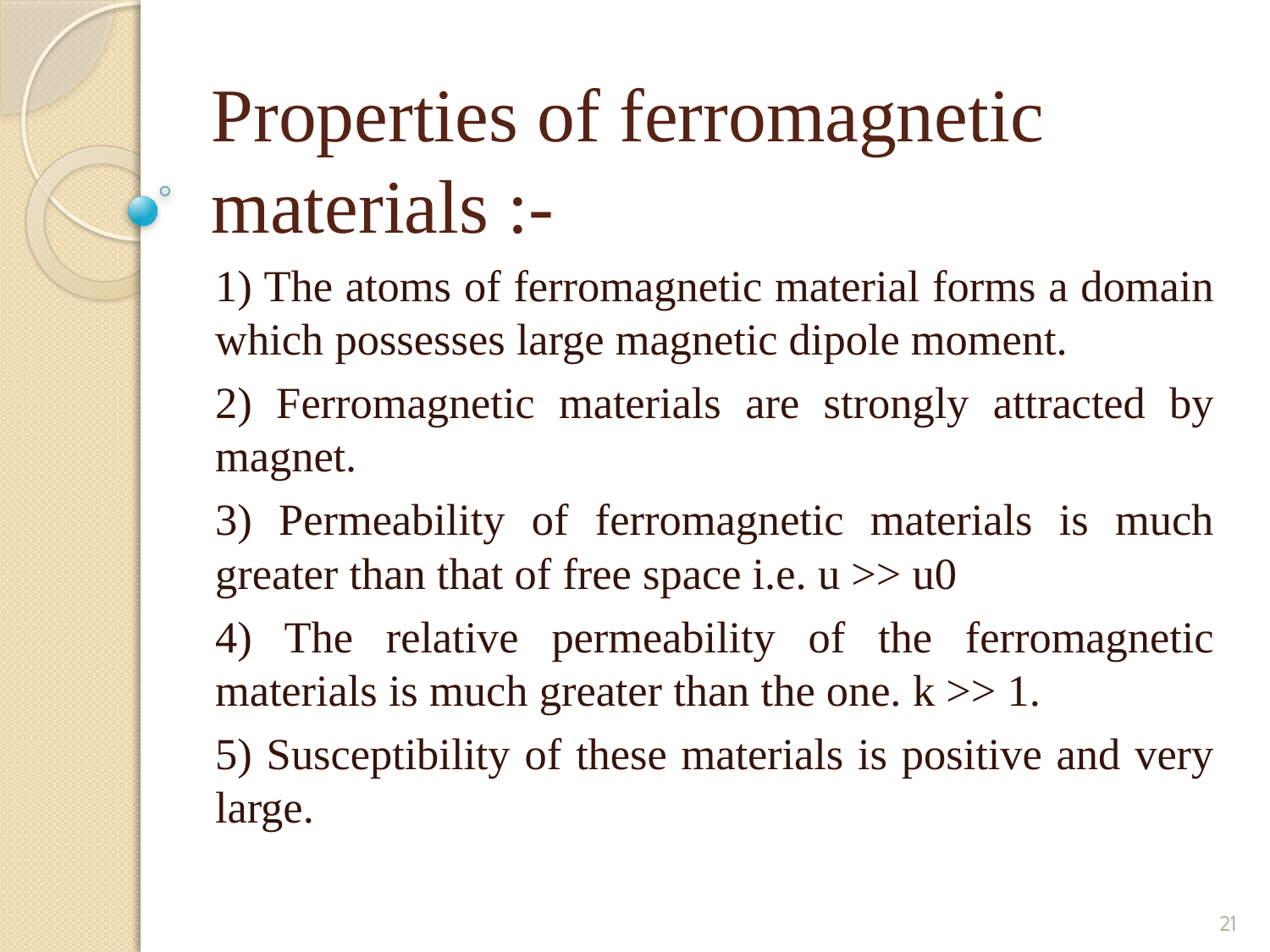

# Properties of ferromagnetic materials :-
1) The atoms of ferromagnetic material forms a domain which possesses large magnetic dipole moment.
2) Ferromagnetic materials are strongly attracted by magnet.
3) Permeability of ferromagnetic materials is much greater than that of free space i.e. u >> u0
4) The relative permeability of the ferromagnetic materials is much greater than the one. k >> 1.
5) Susceptibility of these materials is positive and very large.
21